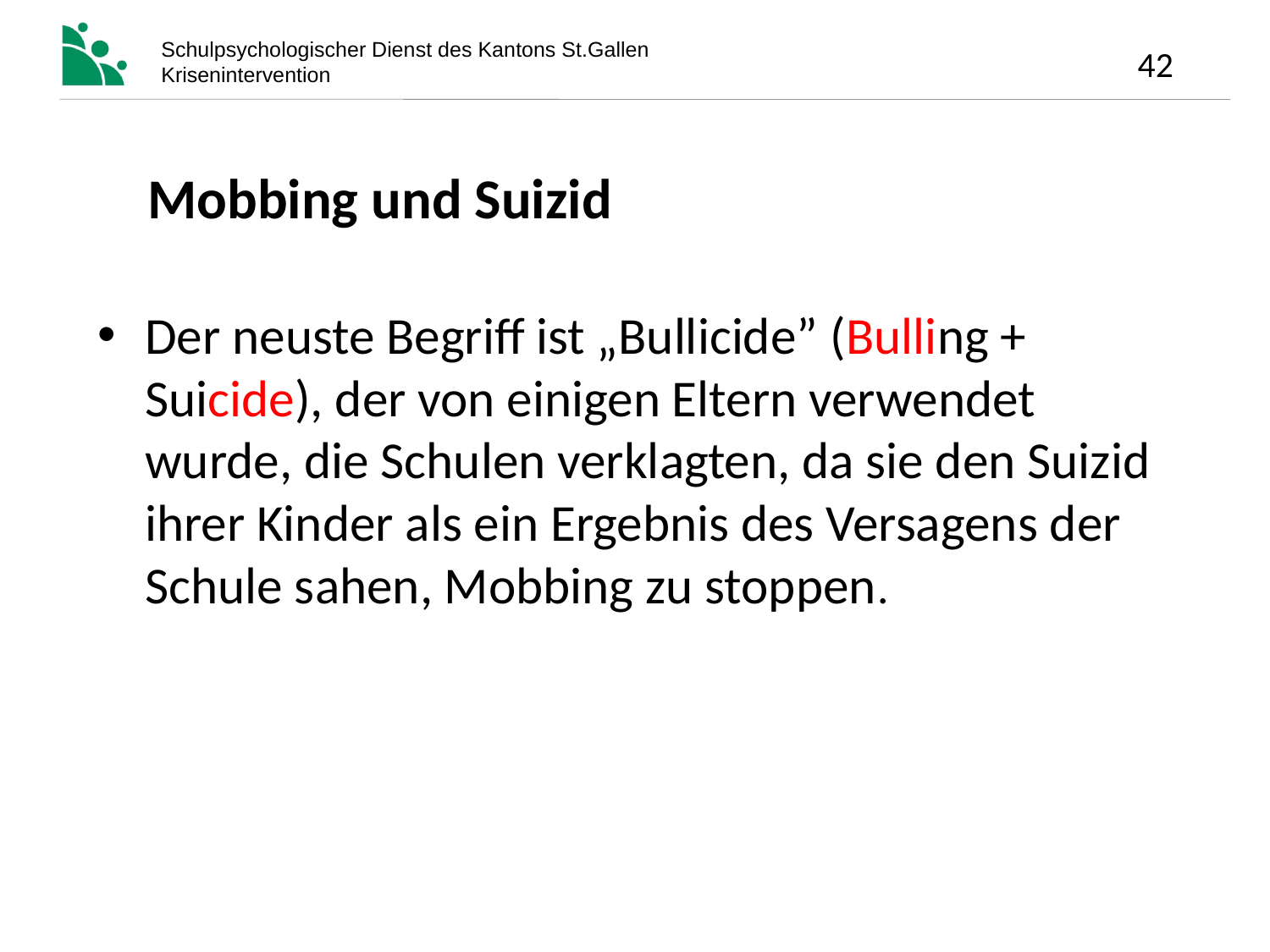

# Mobbing und Suizid
Der neuste Begriff ist „Bullicide” (Bulling + Suicide), der von einigen Eltern verwendet wurde, die Schulen verklagten, da sie den Suizid ihrer Kinder als ein Ergebnis des Versagens der Schule sahen, Mobbing zu stoppen.